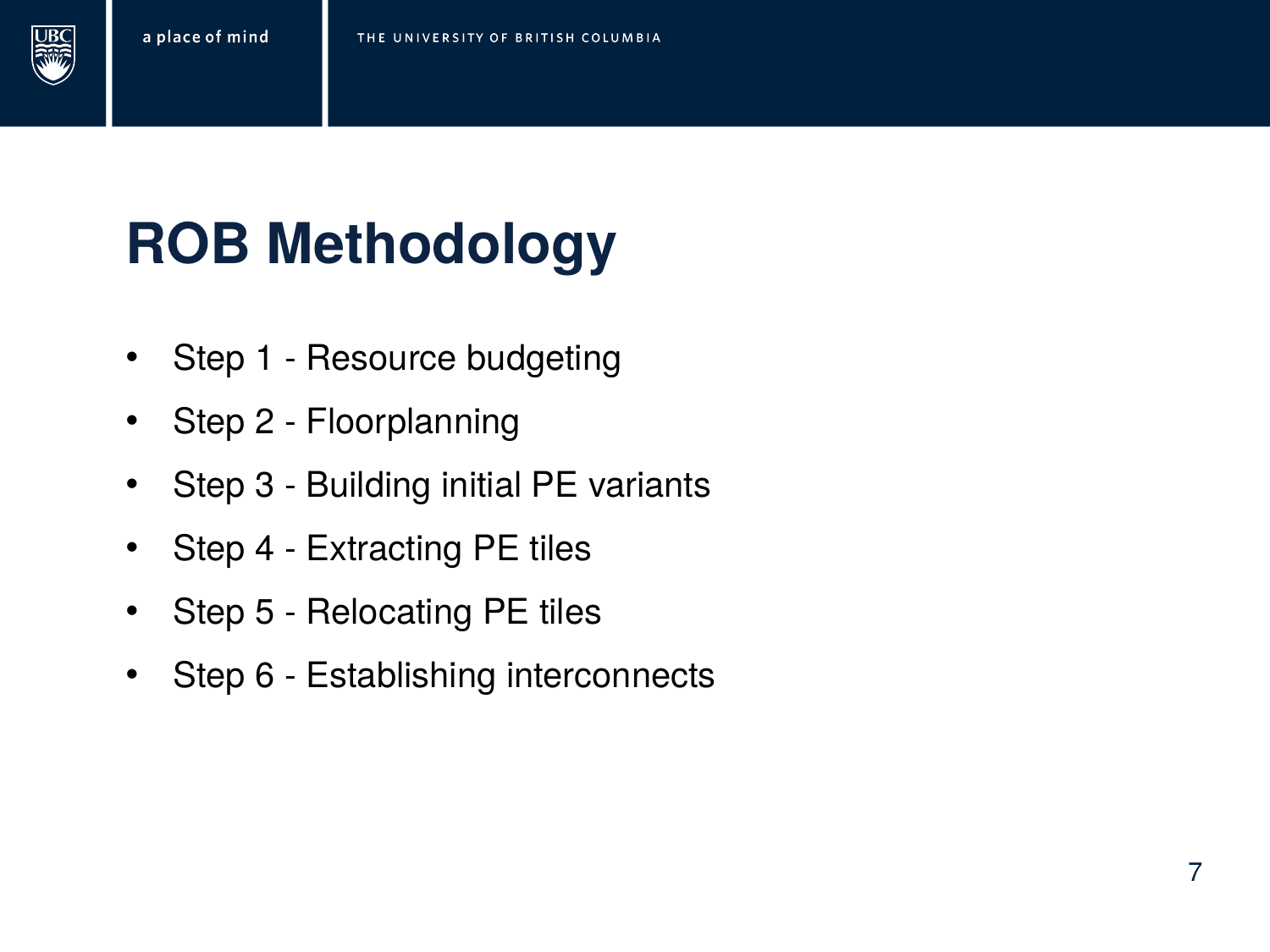

ROB Methodology
Step 1 - Resource budgeting
Step 2 - Floorplanning
Step 3 - Building initial PE variants
Step 4 - Extracting PE tiles
Step 5 - Relocating PE tiles
Step 6 - Establishing interconnects
7